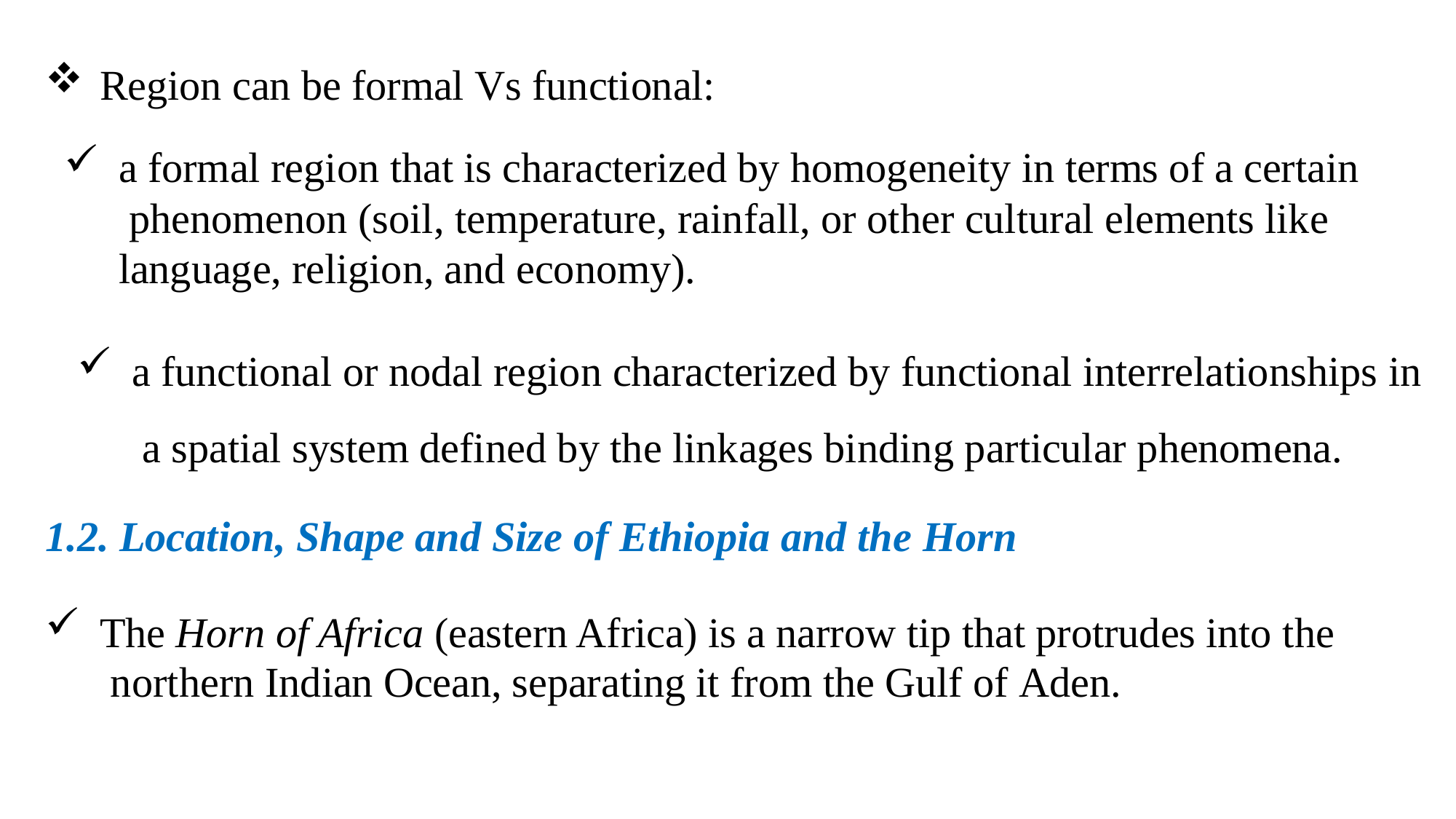

Region can be formal Vs functional:
a formal region that is characterized by homogeneity in terms of a certain  phenomenon (soil, temperature, rainfall, or other cultural elements like  language, religion, and economy).
a functional or nodal region characterized by functional interrelationships in  a spatial system defined by the linkages binding particular phenomena.
1.2. Location, Shape and Size of Ethiopia and the Horn

The Horn of Africa (eastern Africa) is a narrow tip that protrudes into the  northern Indian Ocean, separating it from the Gulf of Aden.